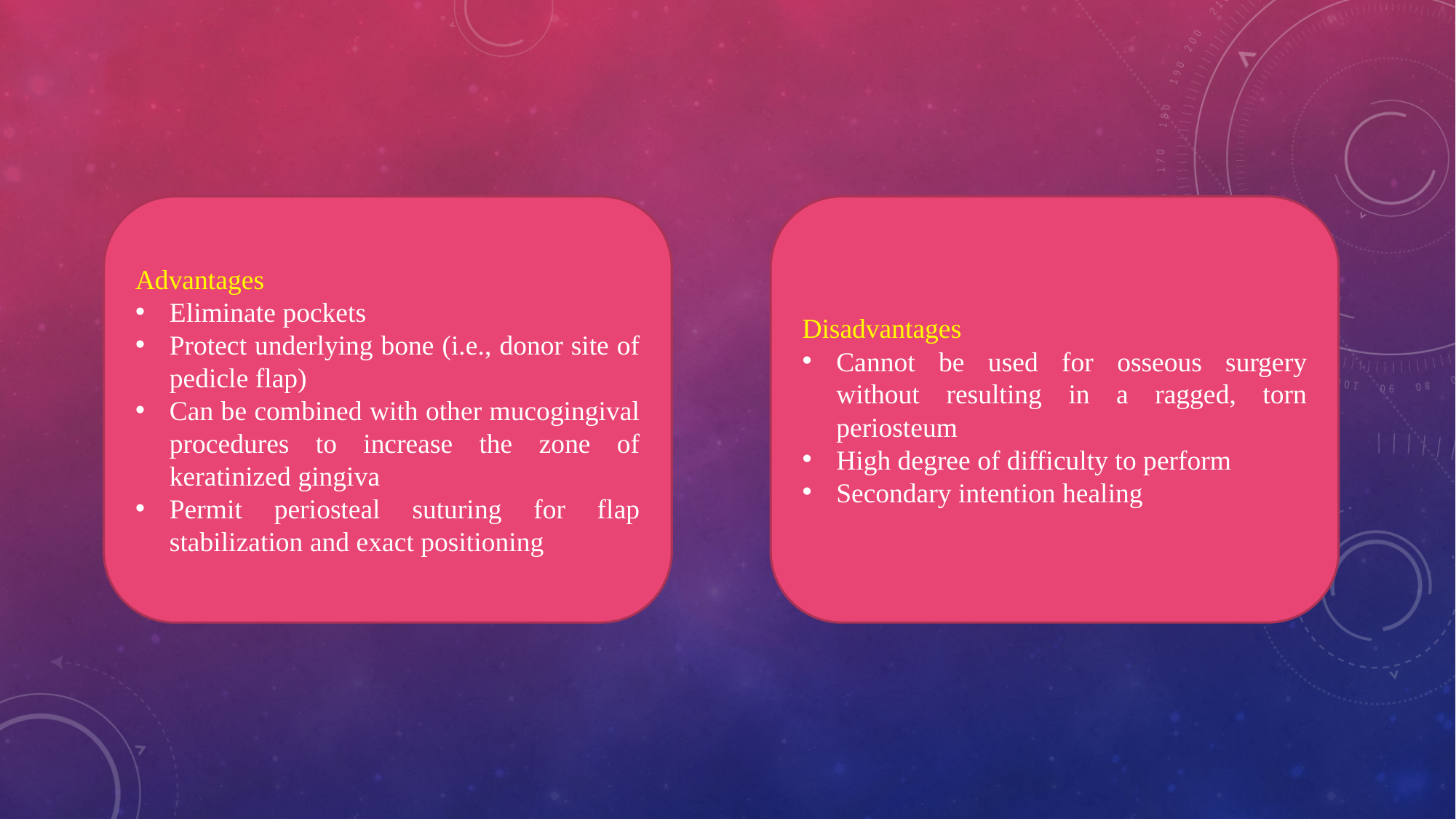

Disadvantages
Cannot be used for osseous surgery without resulting in a ragged, torn periosteum
High degree of difficulty to perform
Secondary intention healing
Advantages
Eliminate pockets
Protect underlying bone (i.e., donor site of pedicle flap)
Can be combined with other mucogingival procedures to increase the zone of keratinized gingiva
Permit periosteal suturing for flap stabilization and exact positioning